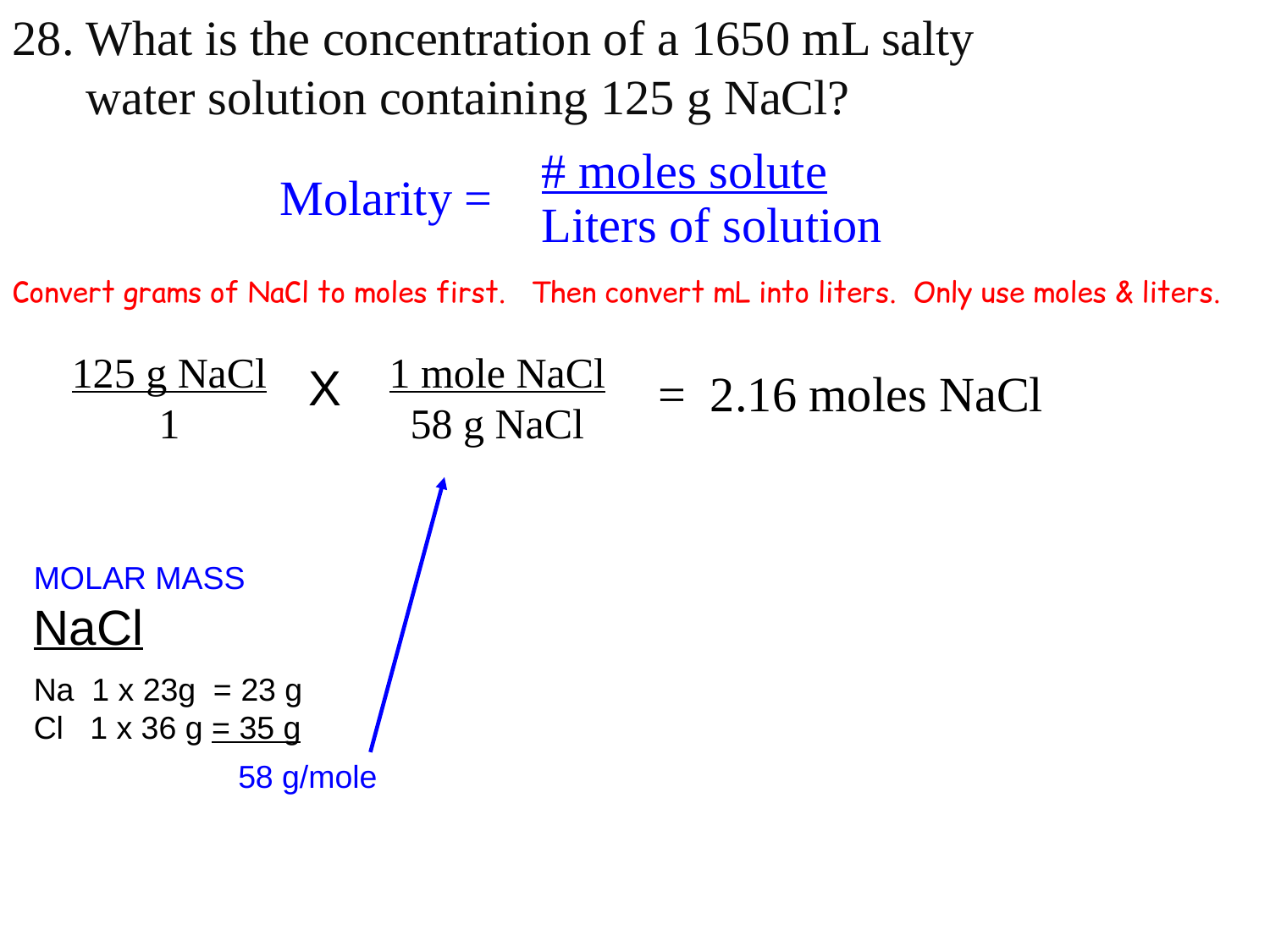

28. What is the concentration of a 1650 mL salty
      water solution containing 125 g NaCl?
Convert grams of NaCl to moles first.   Then convert mL into liters.  Only use moles & liters.

| Molarity = | # moles solute Liters of solution |
| --- | --- |
125 g NaCl
1
1 mole NaCl
58 g NaCl
X
=  2.16 moles NaCl
MOLAR MASS
NaCl
Na  1 x 23g  = 23 g
Cl   1 x 36 g = 35 g

                       58 g/mole